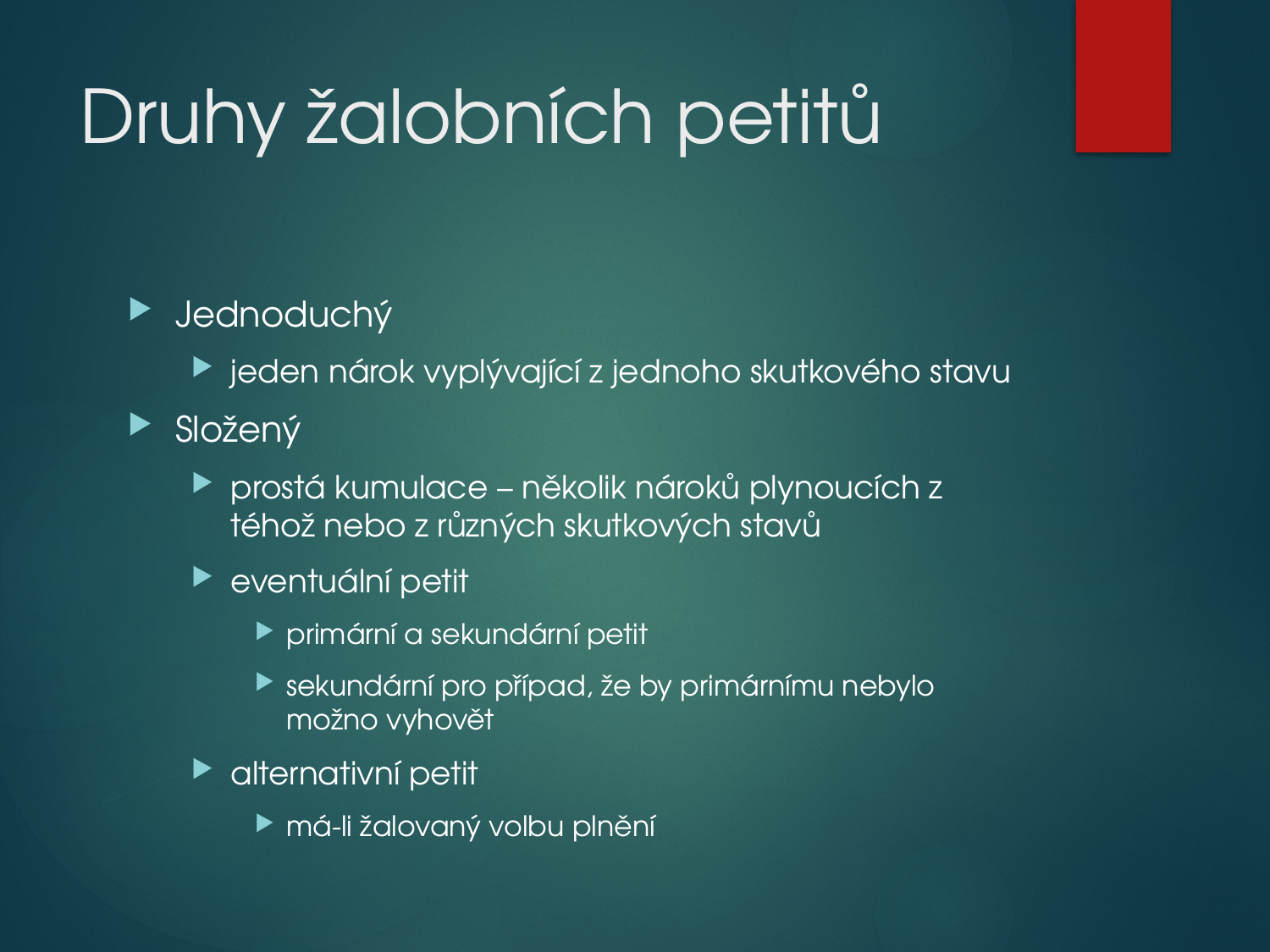

# Druhy žalobních petitů
Jednoduchý
jeden nárok vyplývající z jednoho skutkového stavu
Složený
prostá kumulace – několik nároků plynoucích z téhož nebo z různých skutkových stavů
eventuální petit
primární a sekundární petit
sekundární pro případ, že by primárnímu nebylo možno vyhovět
alternativní petit
má-li žalovaný volbu plnění